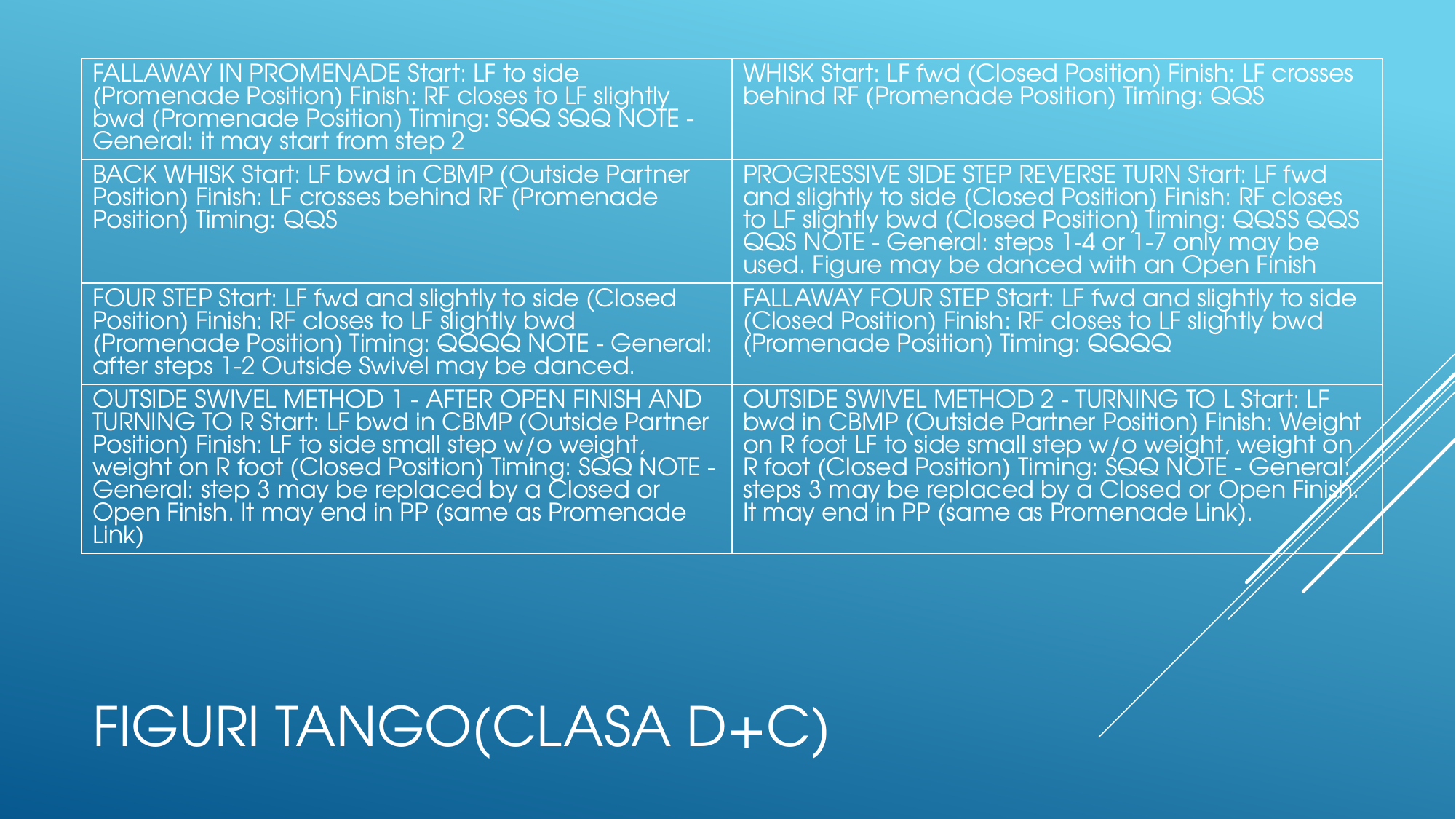

| FALLAWAY IN PROMENADE Start: LF to side (Promenade Position) Finish: RF closes to LF slightly bwd (Promenade Position) Timing: SQQ SQQ NOTE - General: it may start from step 2 | WHISK Start: LF fwd (Closed Position) Finish: LF crosses behind RF (Promenade Position) Timing: QQS |
| --- | --- |
| BACK WHISK Start: LF bwd in CBMP (Outside Partner Position) Finish: LF crosses behind RF (Promenade Position) Timing: QQS | PROGRESSIVE SIDE STEP REVERSE TURN Start: LF fwd and slightly to side (Closed Position) Finish: RF closes to LF slightly bwd (Closed Position) Timing: QQSS QQS QQS NOTE - General: steps 1-4 or 1-7 only may be used. Figure may be danced with an Open Finish |
| FOUR STEP Start: LF fwd and slightly to side (Closed Position) Finish: RF closes to LF slightly bwd (Promenade Position) Timing: QQQQ NOTE - General: after steps 1-2 Outside Swivel may be danced. | FALLAWAY FOUR STEP Start: LF fwd and slightly to side (Closed Position) Finish: RF closes to LF slightly bwd (Promenade Position) Timing: QQQQ |
| OUTSIDE SWIVEL METHOD 1 - AFTER OPEN FINISH AND TURNING TO R Start: LF bwd in CBMP (Outside Partner Position) Finish: LF to side small step w/o weight, weight on R foot (Closed Position) Timing: SQQ NOTE - General: step 3 may be replaced by a Closed or Open Finish. It may end in PP (same as Promenade Link) | OUTSIDE SWIVEL METHOD 2 - TURNING TO L Start: LF bwd in CBMP (Outside Partner Position) Finish: Weight on R foot LF to side small step w/o weight, weight on R foot (Closed Position) Timing: SQQ NOTE - General: steps 3 may be replaced by a Closed or Open Finish. It may end in PP (same as Promenade Link). |
# Figuri tango(clasa d+c)